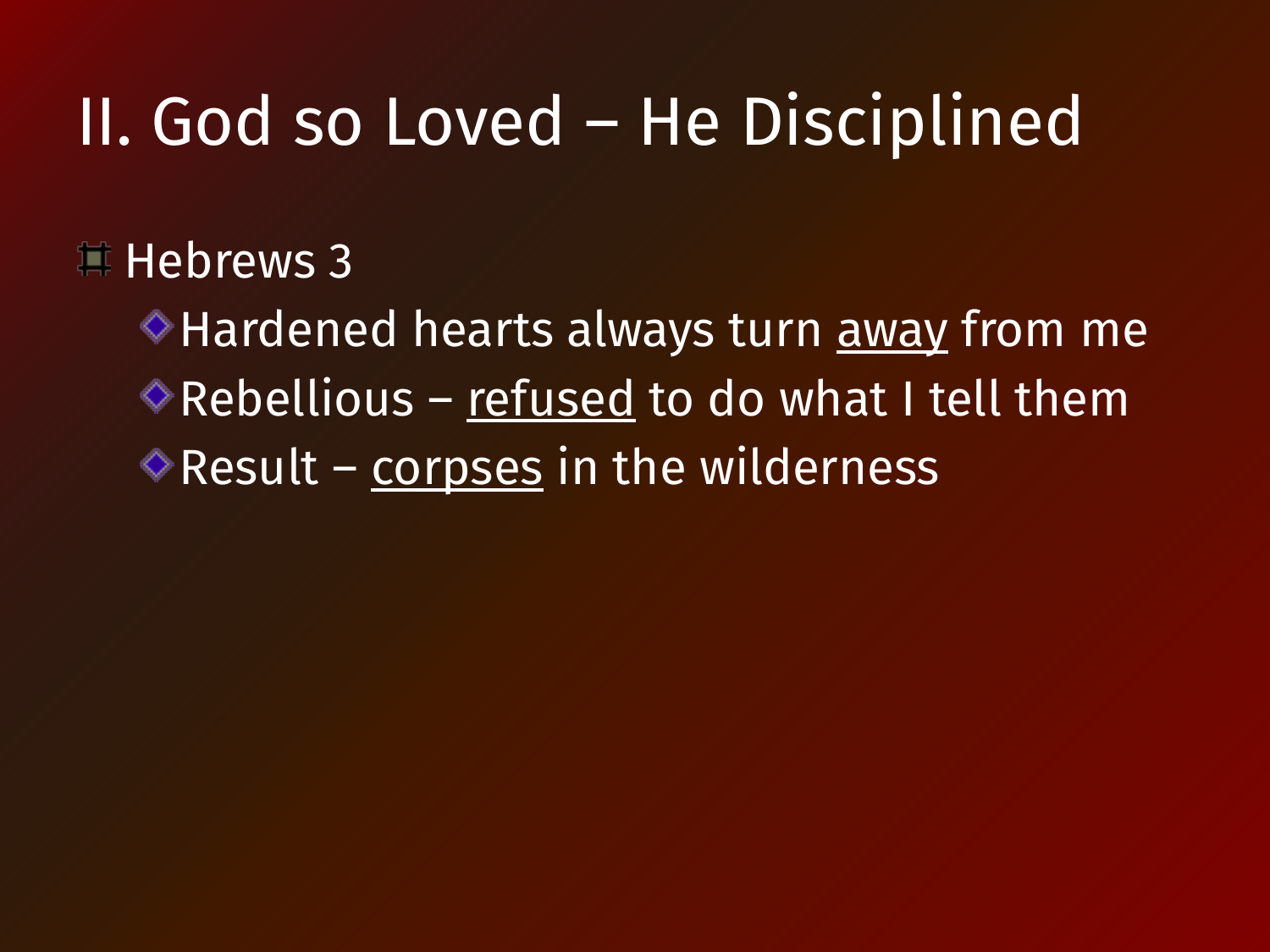

# II. God so Loved – He Disciplined
Hebrews 3
Hardened hearts always turn away from me
Rebellious – refused to do what I tell them
Result – corpses in the wilderness